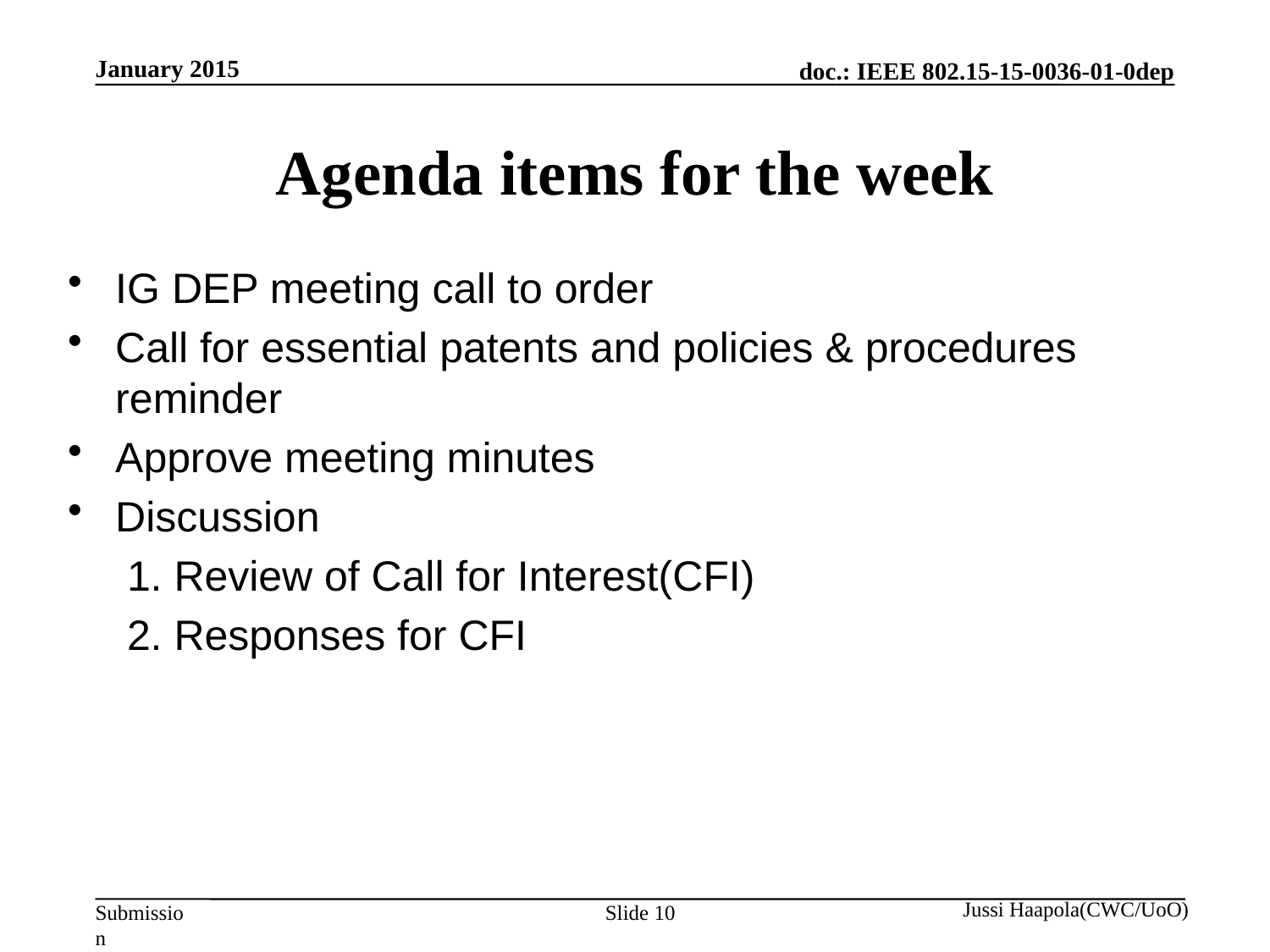

January 2015
# Agenda items for the week
IG DEP meeting call to order
Call for essential patents and policies & procedures reminder
Approve meeting minutes
Discussion
     1. Review of Call for Interest(CFI)
     2. Responses for CFI

Jussi Haapola(CWC/UoO)
Slide 10